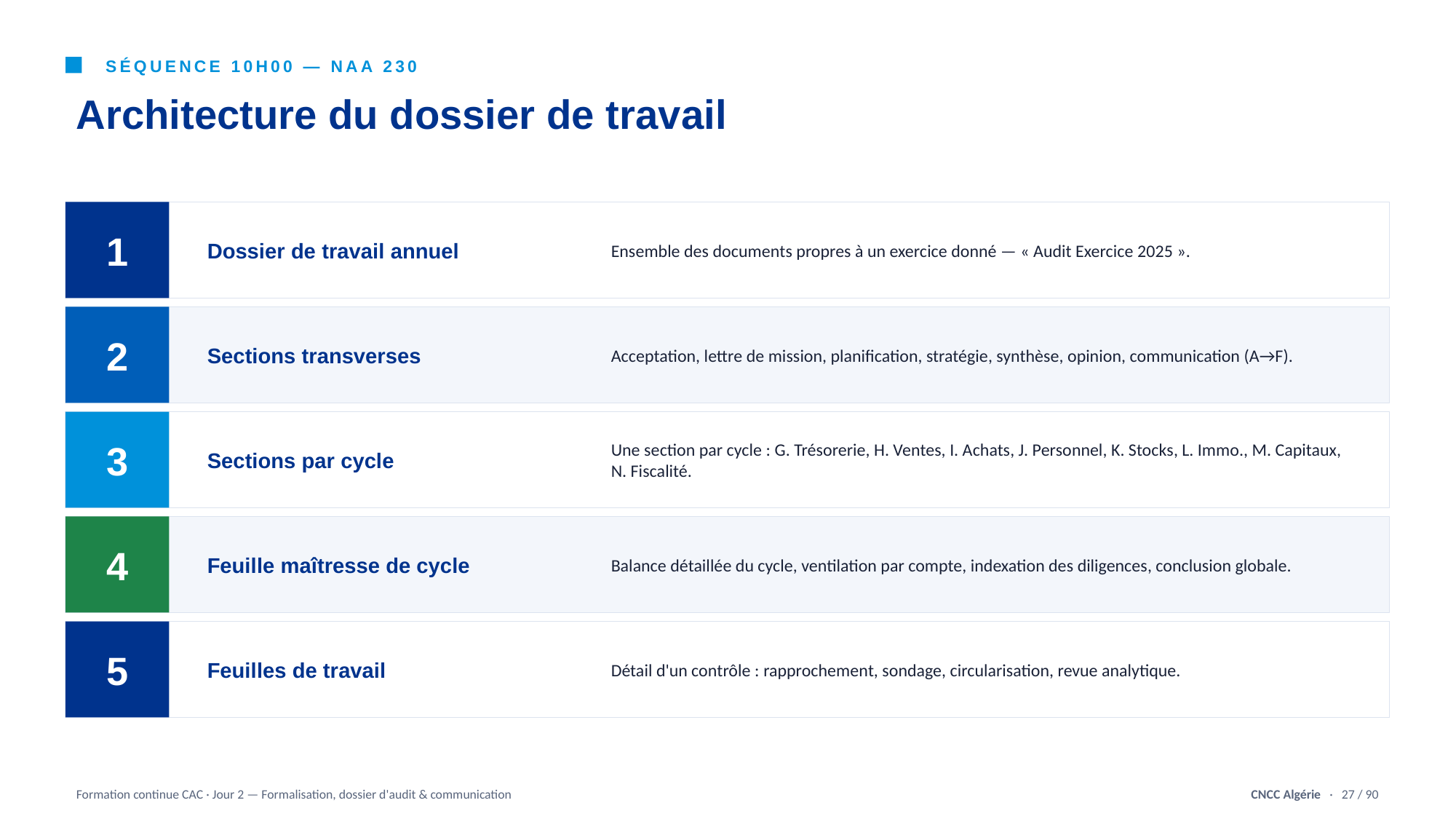

SÉQUENCE 10H00 — NAA 230

Architecture du dossier de travail

1
Dossier de travail annuel
Ensemble des documents propres à un exercice donné — « Audit Exercice 2025 ».

2
Sections transverses
Acceptation, lettre de mission, planification, stratégie, synthèse, opinion, communication (A→F).

3
Sections par cycle
Une section par cycle : G. Trésorerie, H. Ventes, I. Achats, J. Personnel, K. Stocks, L. Immo., M. Capitaux, N. Fiscalité.

4
Feuille maîtresse de cycle
Balance détaillée du cycle, ventilation par compte, indexation des diligences, conclusion globale.

5
Feuilles de travail
Détail d'un contrôle : rapprochement, sondage, circularisation, revue analytique.
Formation continue CAC · Jour 2 — Formalisation, dossier d'audit & communication
CNCC Algérie   ·   27 / 90